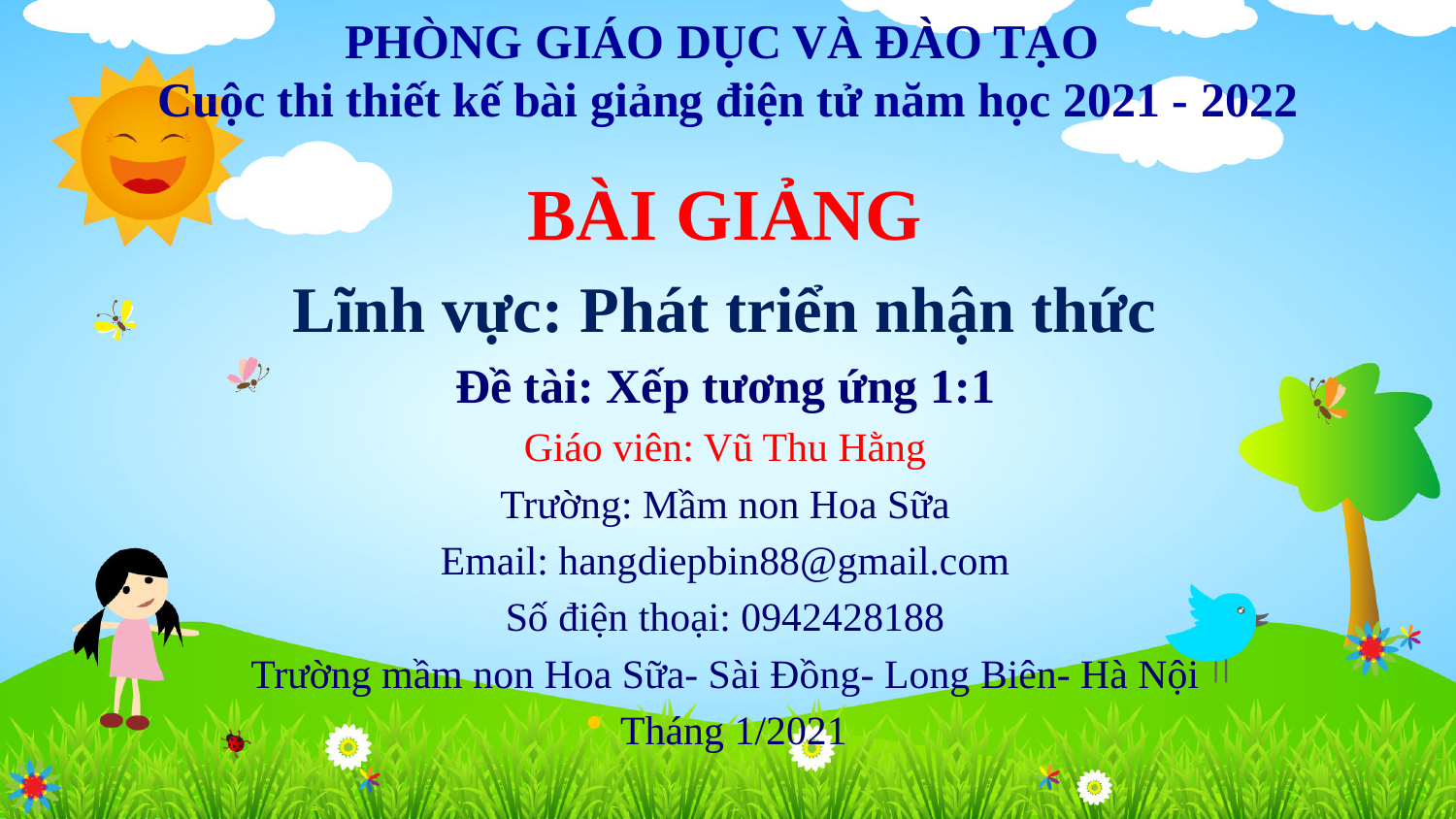

PHÒNG GIÁO DỤC VÀ ĐÀO TẠO
Cuộc thi thiết kế bài giảng điện tử năm học 2021 - 2022

BÀI GIẢNG
Lĩnh vực: Phát triển nhận thức
Đề tài: Xếp tương ứng 1:1
Giáo viên: Vũ Thu Hằng
Trường: Mầm non Hoa Sữa
Email: hangdiepbin88@gmail.com
Số điện thoại: 0942428188
Trường mầm non Hoa Sữa- Sài Đồng- Long Biên- Hà Nội
Tháng 1/2021